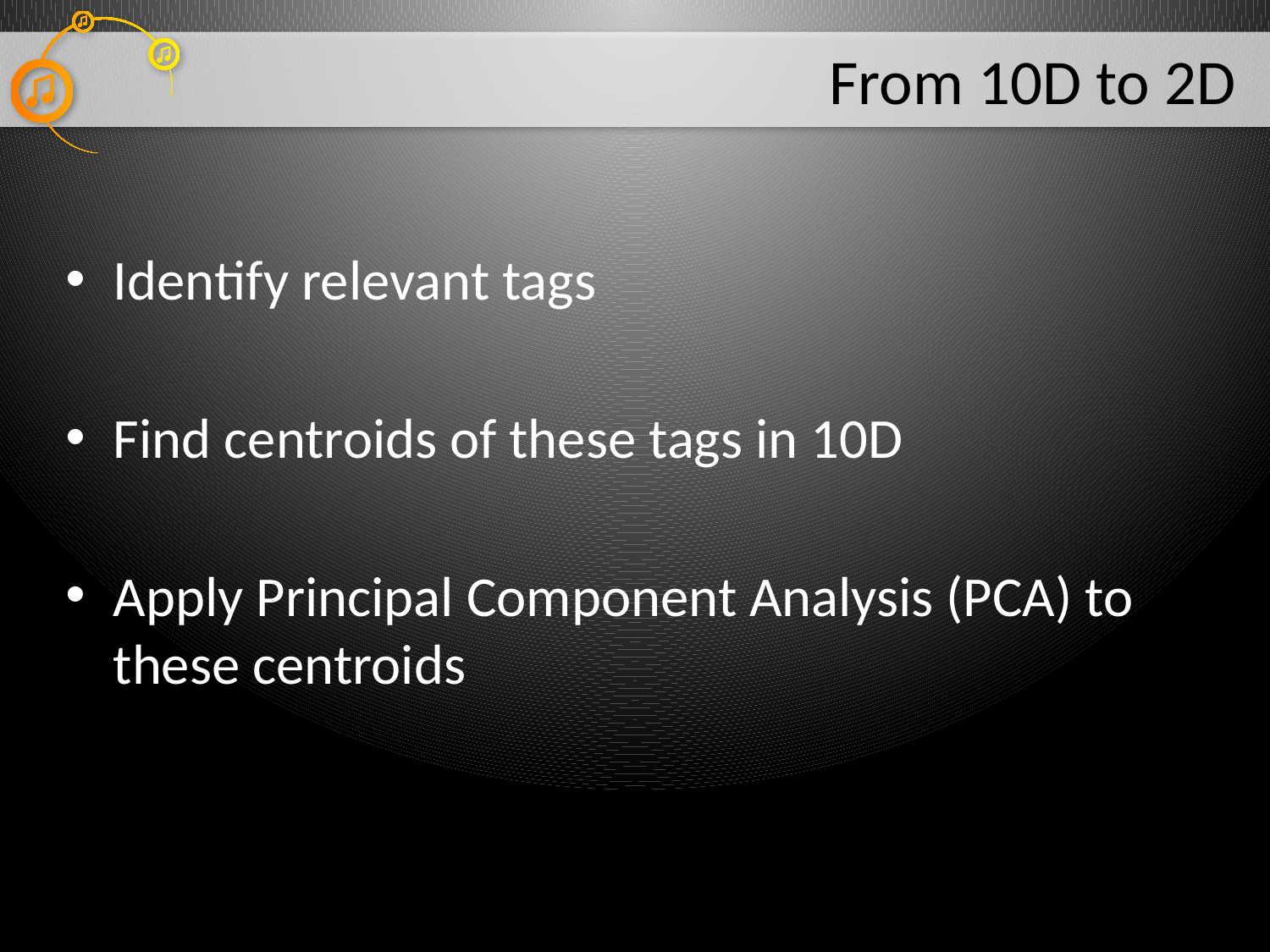

# From 10D to 2D

Identify relevant tags

Find centroids of these tags in 10D

Apply Principal Component Analysis (PCA) to these centroids